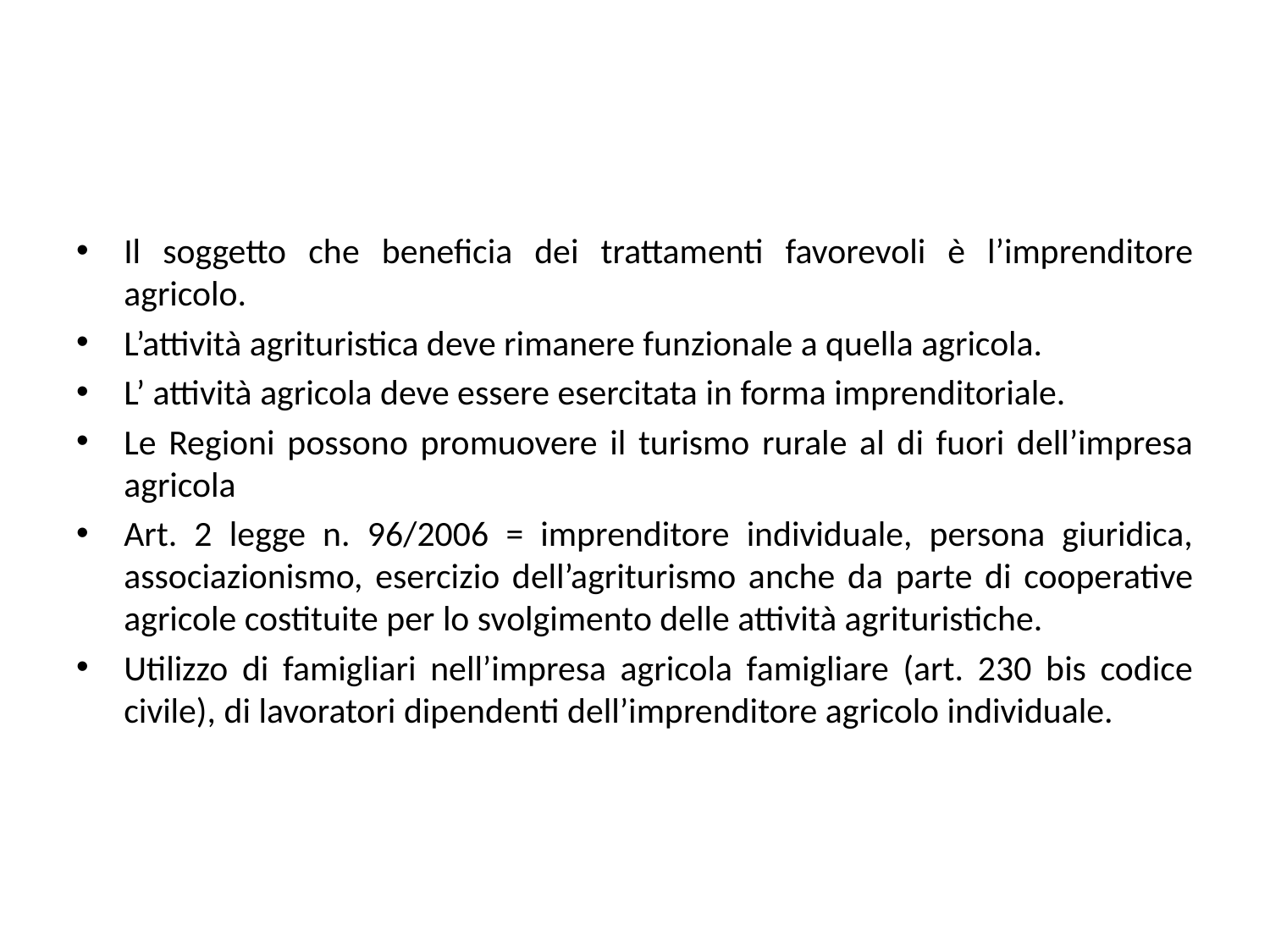

#
Il soggetto che beneficia dei trattamenti favorevoli è l’imprenditore agricolo.
L’attività agrituristica deve rimanere funzionale a quella agricola.
L’ attività agricola deve essere esercitata in forma imprenditoriale.
Le Regioni possono promuovere il turismo rurale al di fuori dell’impresa agricola
Art. 2 legge n. 96/2006 = imprenditore individuale, persona giuridica, associazionismo, esercizio dell’agriturismo anche da parte di cooperative agricole costituite per lo svolgimento delle attività agrituristiche.
Utilizzo di famigliari nell’impresa agricola famigliare (art. 230 bis codice civile), di lavoratori dipendenti dell’imprenditore agricolo individuale.